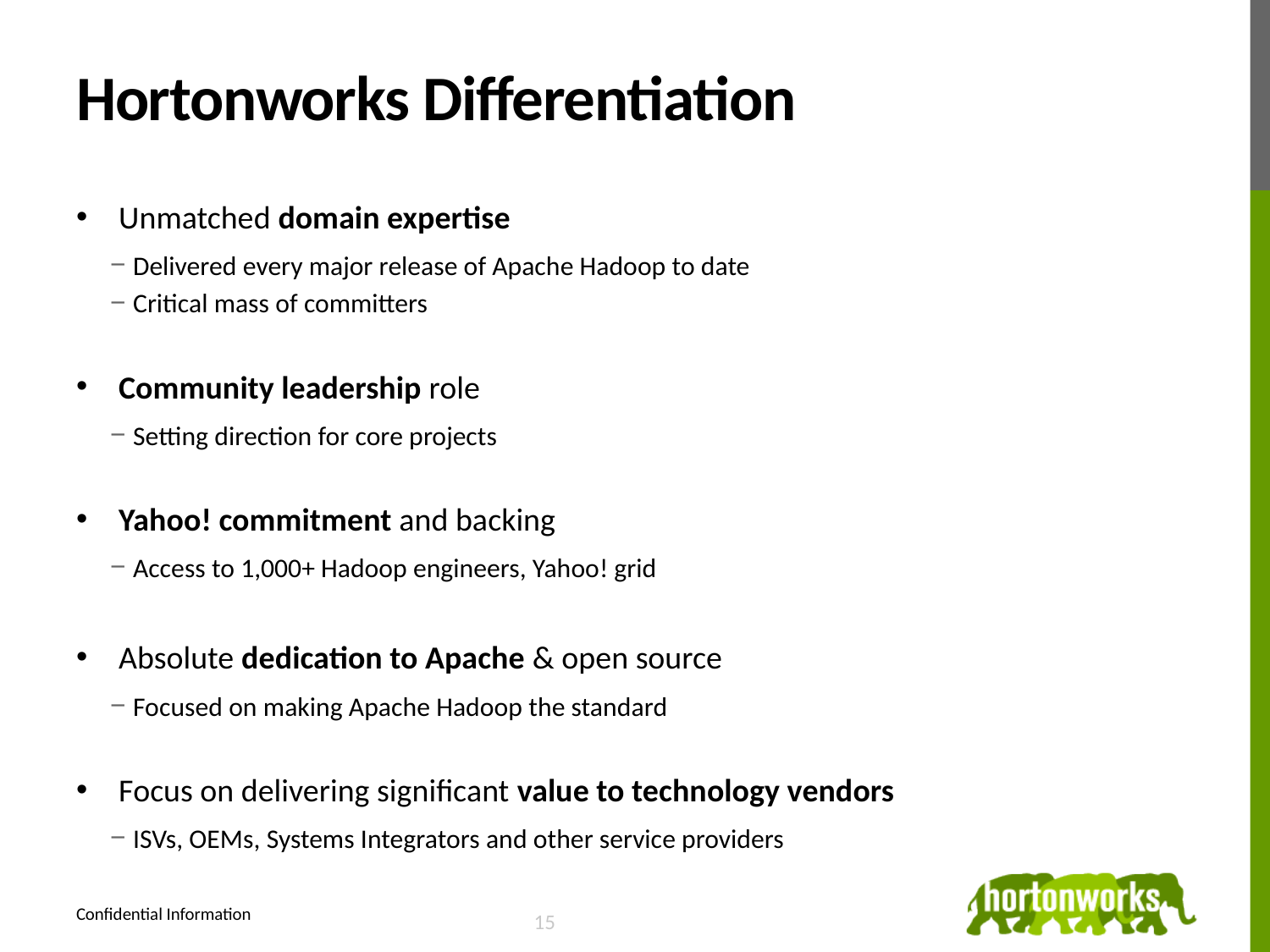

# Hortonworks Differentiation
Unmatched domain expertise
Delivered every major release of Apache Hadoop to date
Critical mass of committers

Community leadership role
Setting direction for core projects

Yahoo! commitment and backing
Access to 1,000+ Hadoop engineers, Yahoo! grid

Absolute dedication to Apache & open source
Focused on making Apache Hadoop the standard

Focus on delivering significant value to technology vendors
ISVs, OEMs, Systems Integrators and other service providers
Confidential Information
15